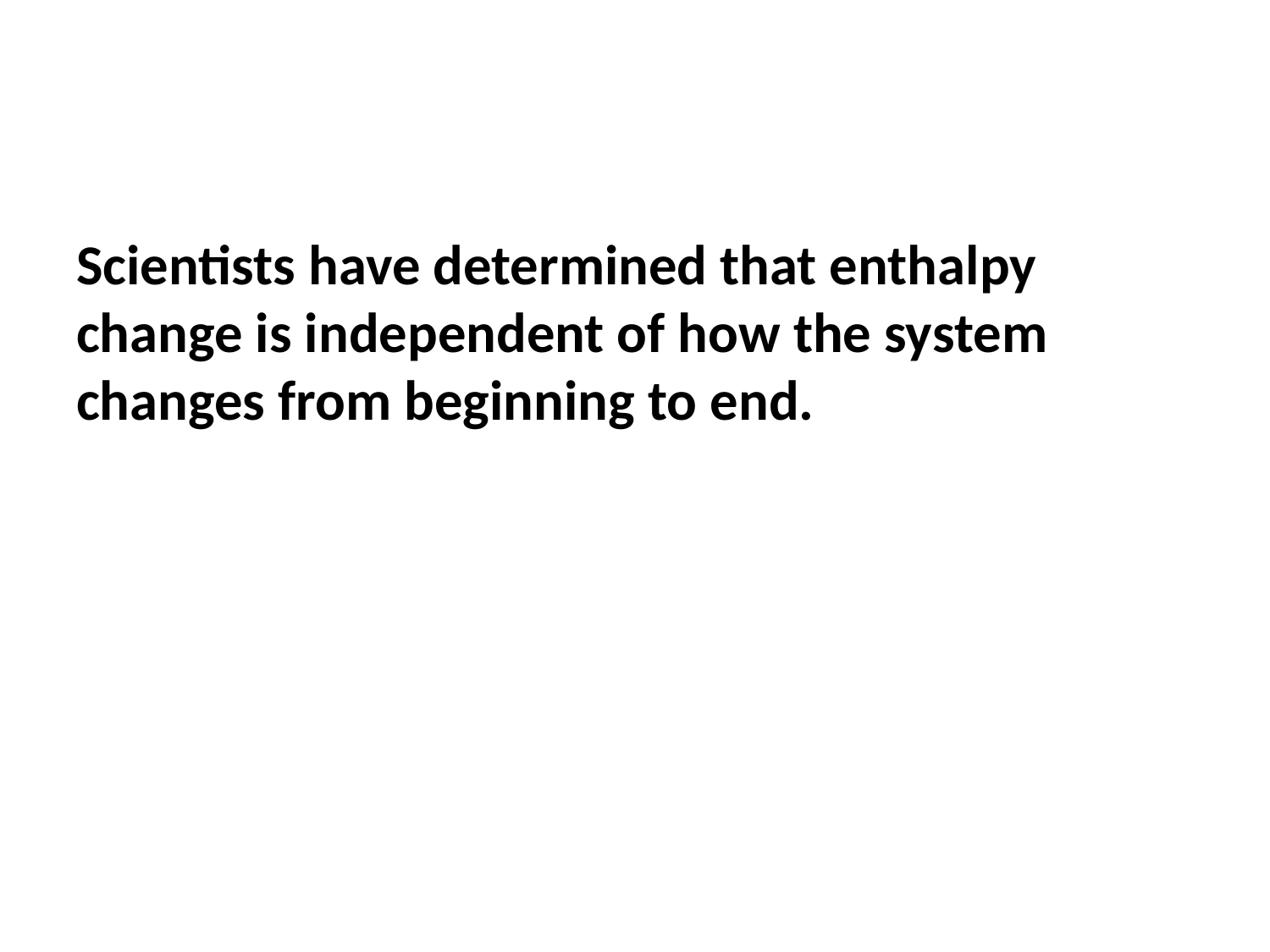

#
Scientists have determined that enthalpy change is independent of how the system changes from beginning to end.